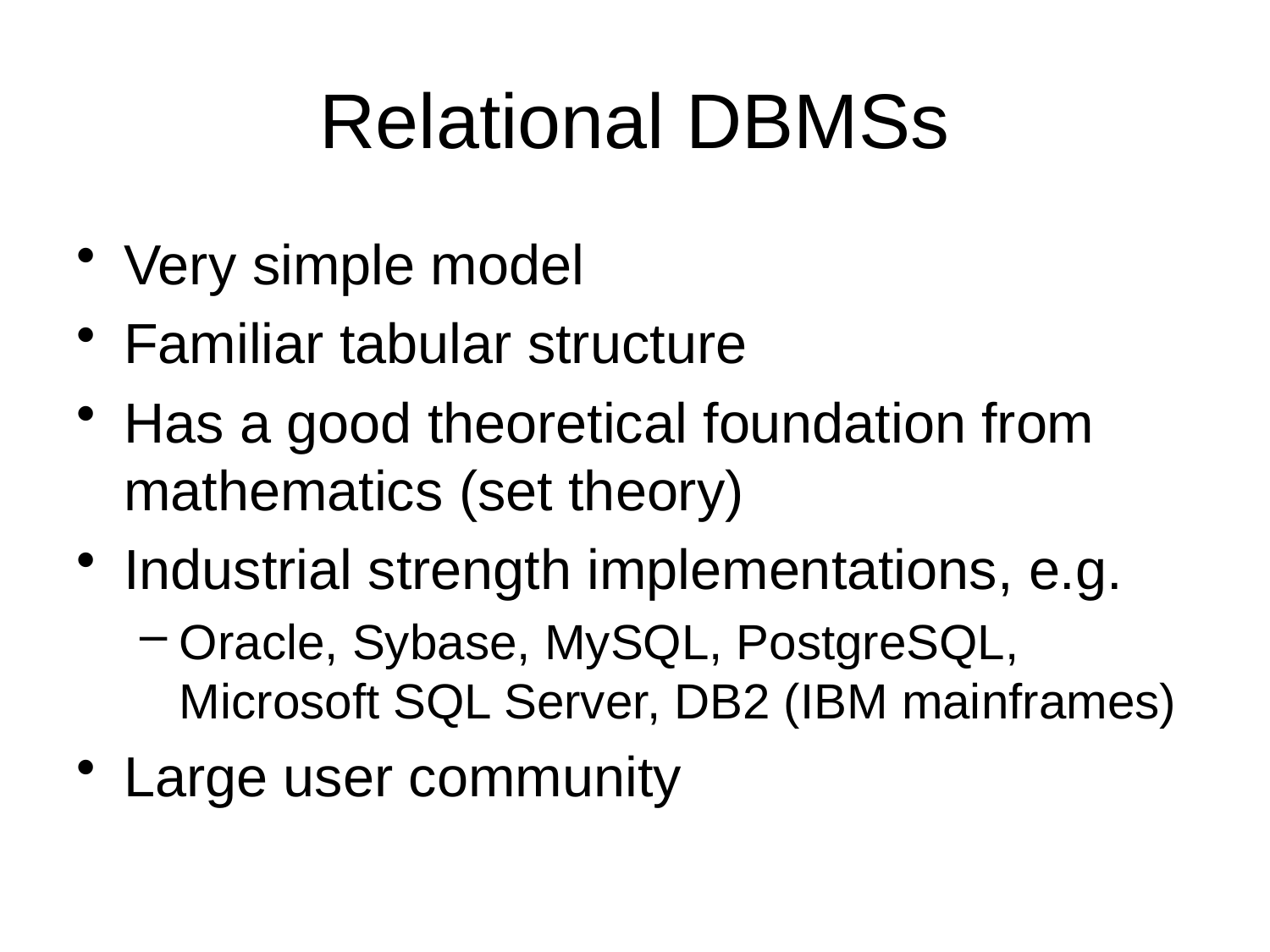

# Relational DBMSs
Very simple model
Familiar tabular structure
Has a good theoretical foundation from mathematics (set theory)
Industrial strength implementations, e.g.
Oracle, Sybase, MySQL, PostgreSQL, Microsoft SQL Server, DB2 (IBM mainframes)
Large user community